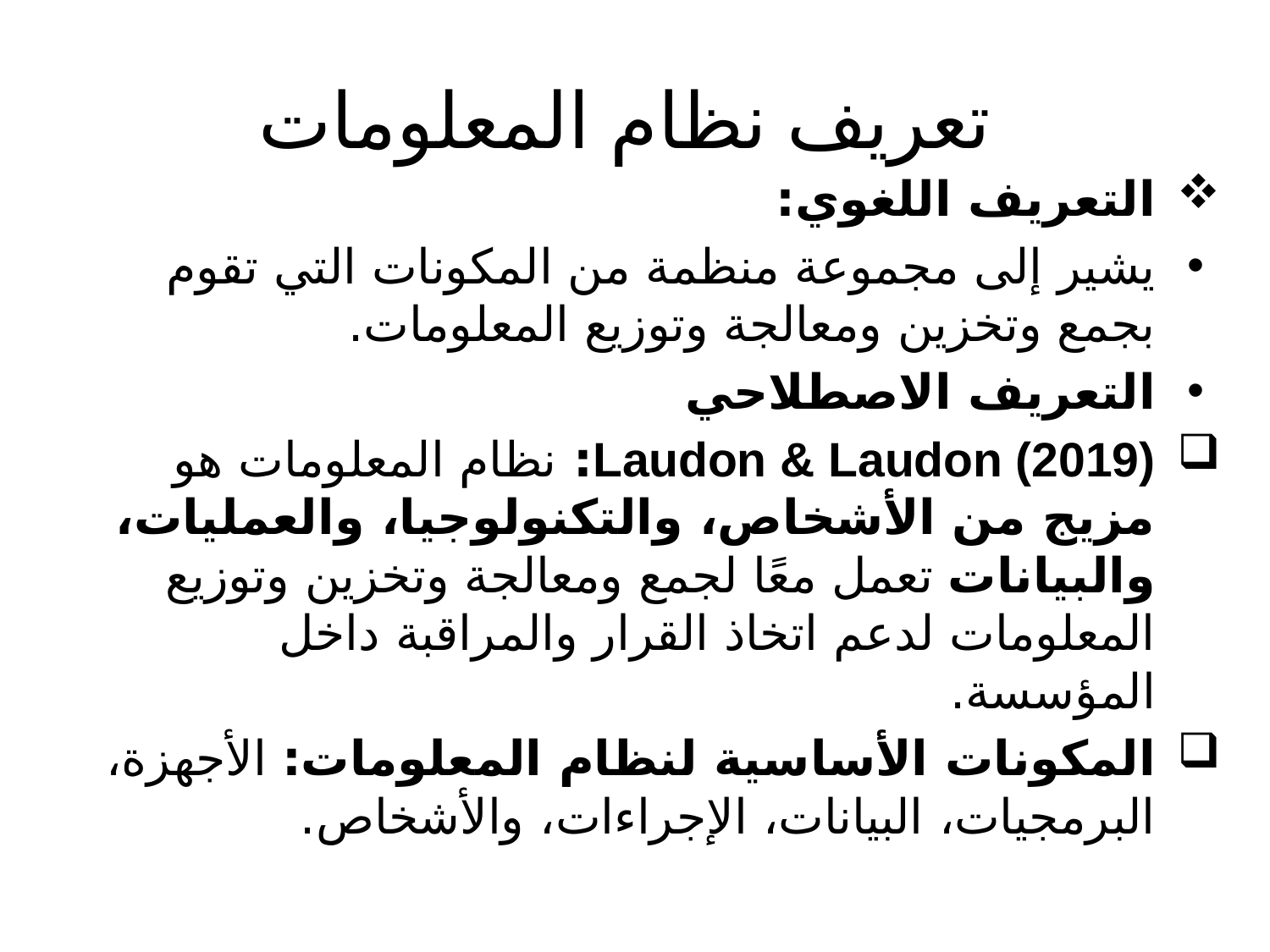

# تعريف نظام المعلومات
التعريف اللغوي:
يشير إلى مجموعة منظمة من المكونات التي تقوم بجمع وتخزين ومعالجة وتوزيع المعلومات.
التعريف الاصطلاحي
Laudon & Laudon (2019): نظام المعلومات هو مزيج من الأشخاص، والتكنولوجيا، والعمليات، والبيانات تعمل معًا لجمع ومعالجة وتخزين وتوزيع المعلومات لدعم اتخاذ القرار والمراقبة داخل المؤسسة.
المكونات الأساسية لنظام المعلومات: الأجهزة، البرمجيات، البيانات، الإجراءات، والأشخاص.